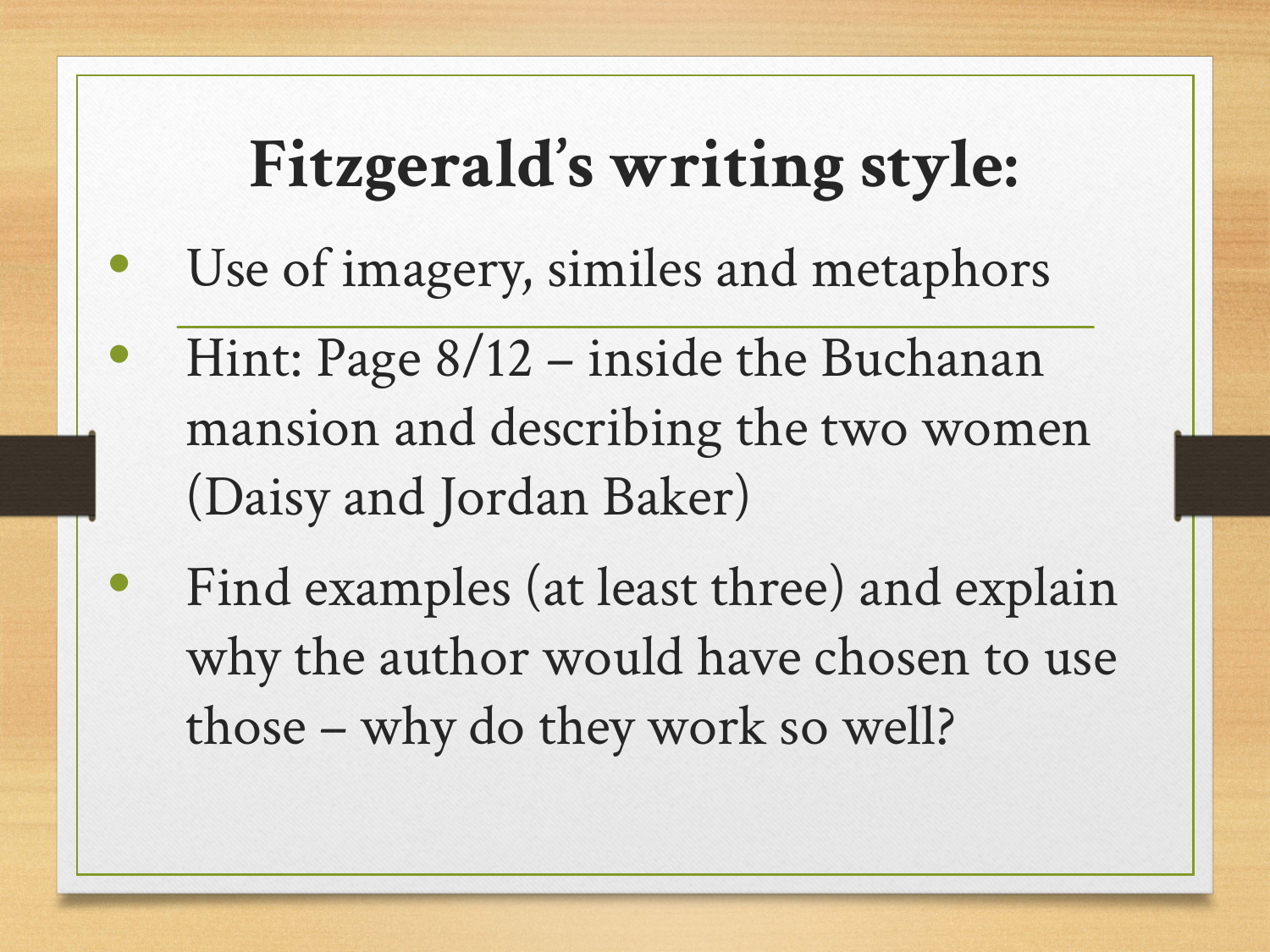

# Fitzgerald’s writing style:
Use of imagery, similes and metaphors
Hint: Page 8/12 – inside the Buchanan mansion and describing the two women (Daisy and Jordan Baker)
Find examples (at least three) and explain why the author would have chosen to use those – why do they work so well?